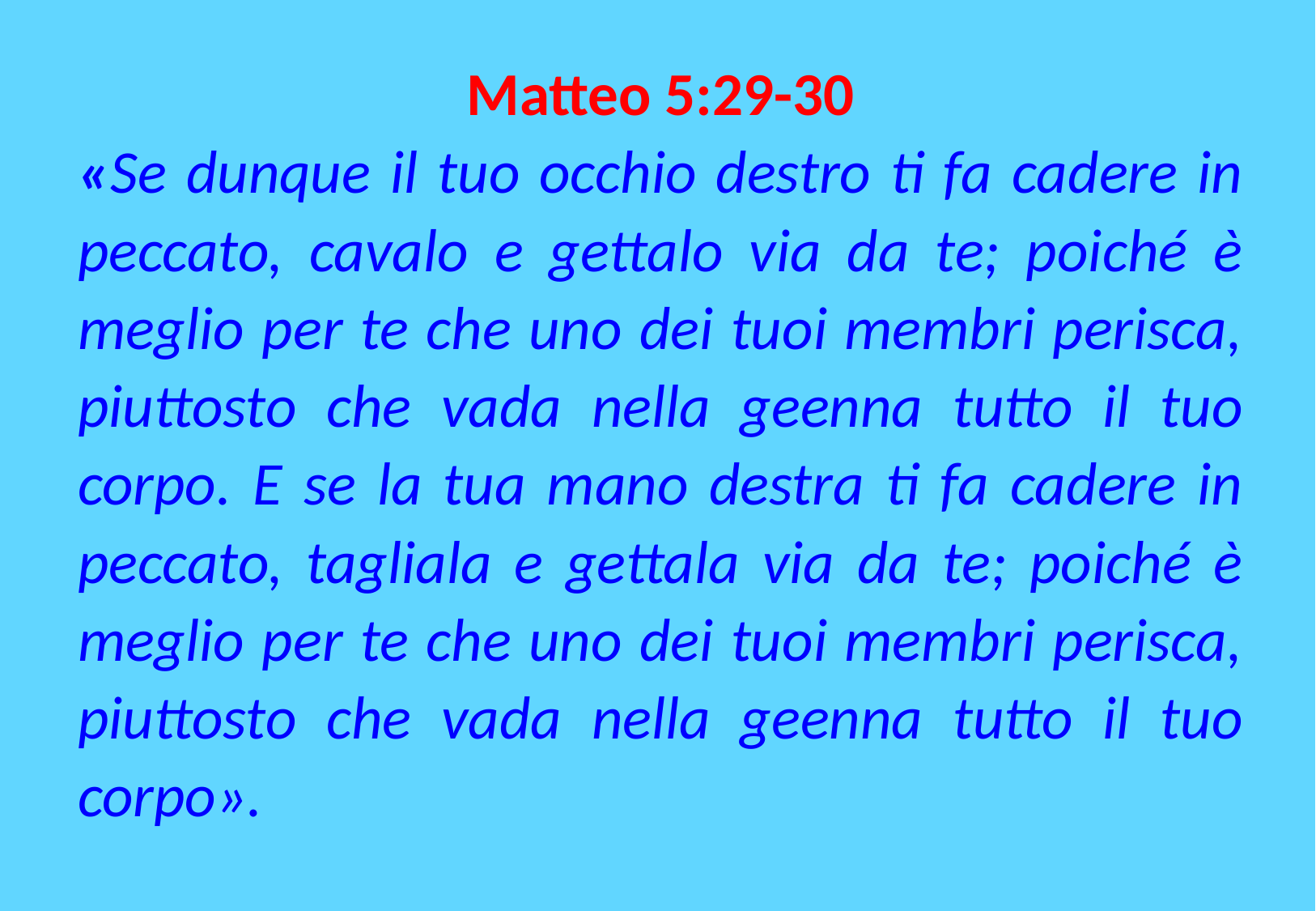

Matteo 5:29-30
«Se dunque il tuo occhio destro ti fa cadere in peccato, cavalo e gettalo via da te; poiché è meglio per te che uno dei tuoi membri perisca, piuttosto che vada nella geenna tutto il tuo corpo. E se la tua mano destra ti fa cadere in peccato, tagliala e gettala via da te; poiché è meglio per te che uno dei tuoi membri perisca, piuttosto che vada nella geenna tutto il tuo corpo».